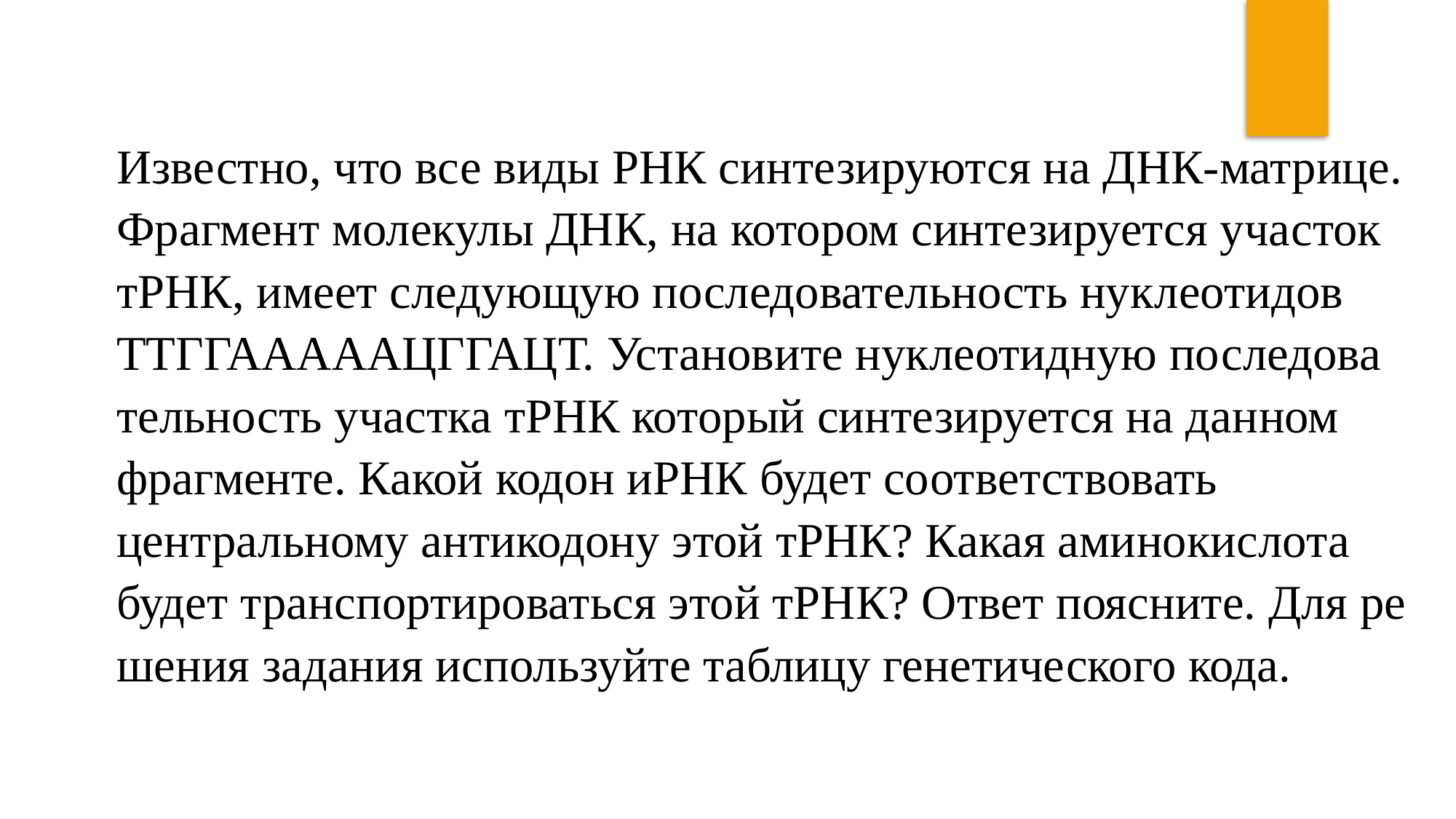

Известно, что все виды РНК син­те­зи­ру­ют­ся на ДНК-матрице. Фраг­мент молекулы ДНК, на ко­то­ром синтезируется уча­сток тРНК, имеет сле­ду­ю­щую последовательность нук­лео­ти­дов ТТГГАААААЦГГАЦТ. Уста­но­ви­те нуклеотидную по­сле­до­ва­тель­ность участка тРНК ко­то­рый синтезируется на дан­ном фрагменте. Какой кодон иРНК будет со­от­вет­ство­вать центральному ан­ти­ко­до­ну этой тРНК? Какая ами­но­кис­ло­та будет транс­пор­ти­ро­вать­ся этой тРНК? Ответ поясните. Для ре­ше­ния задания ис­поль­зуй­те таблицу ге­не­ти­че­ско­го кода.